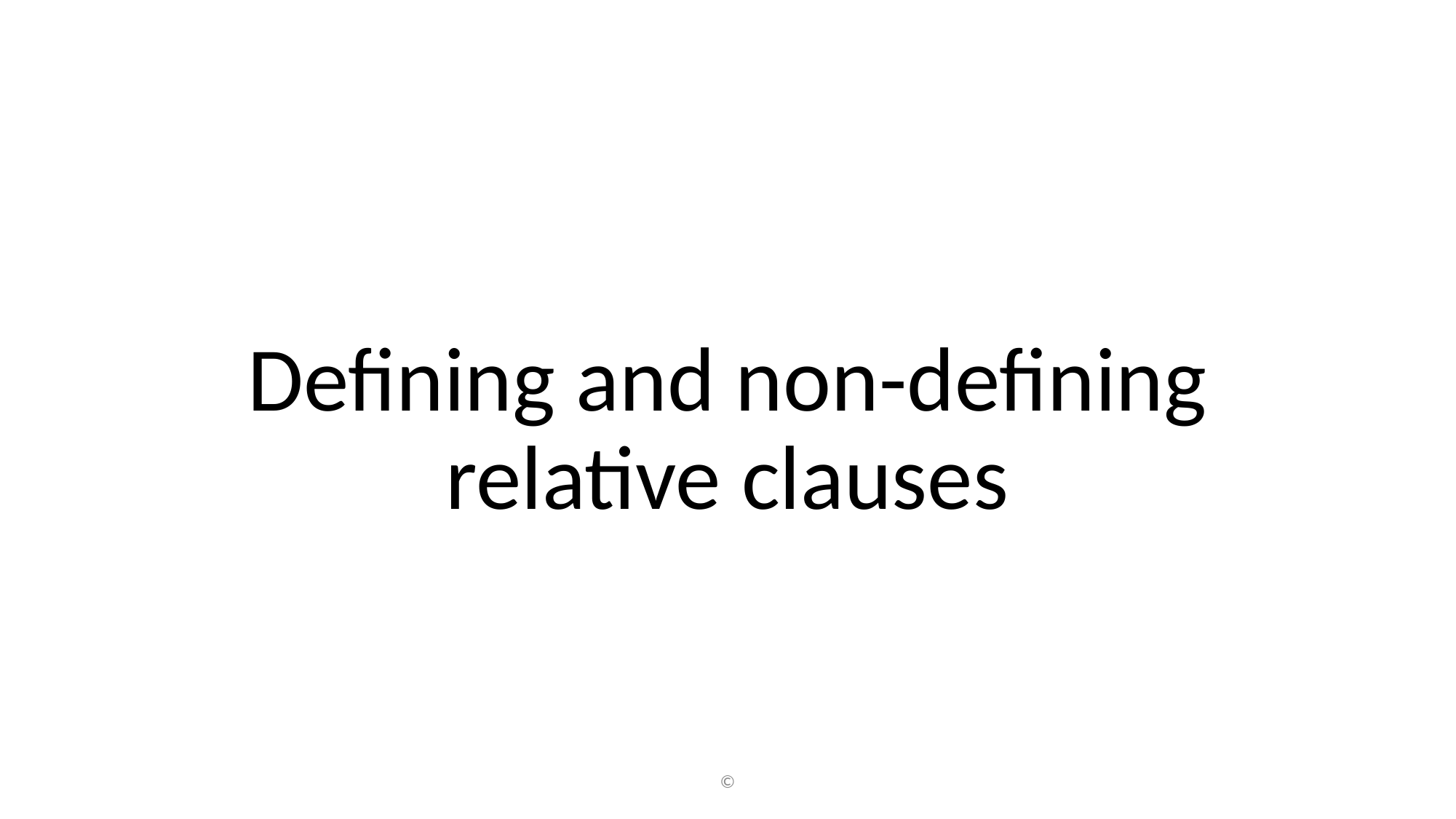

# Defining and non-defining relative clauses
©